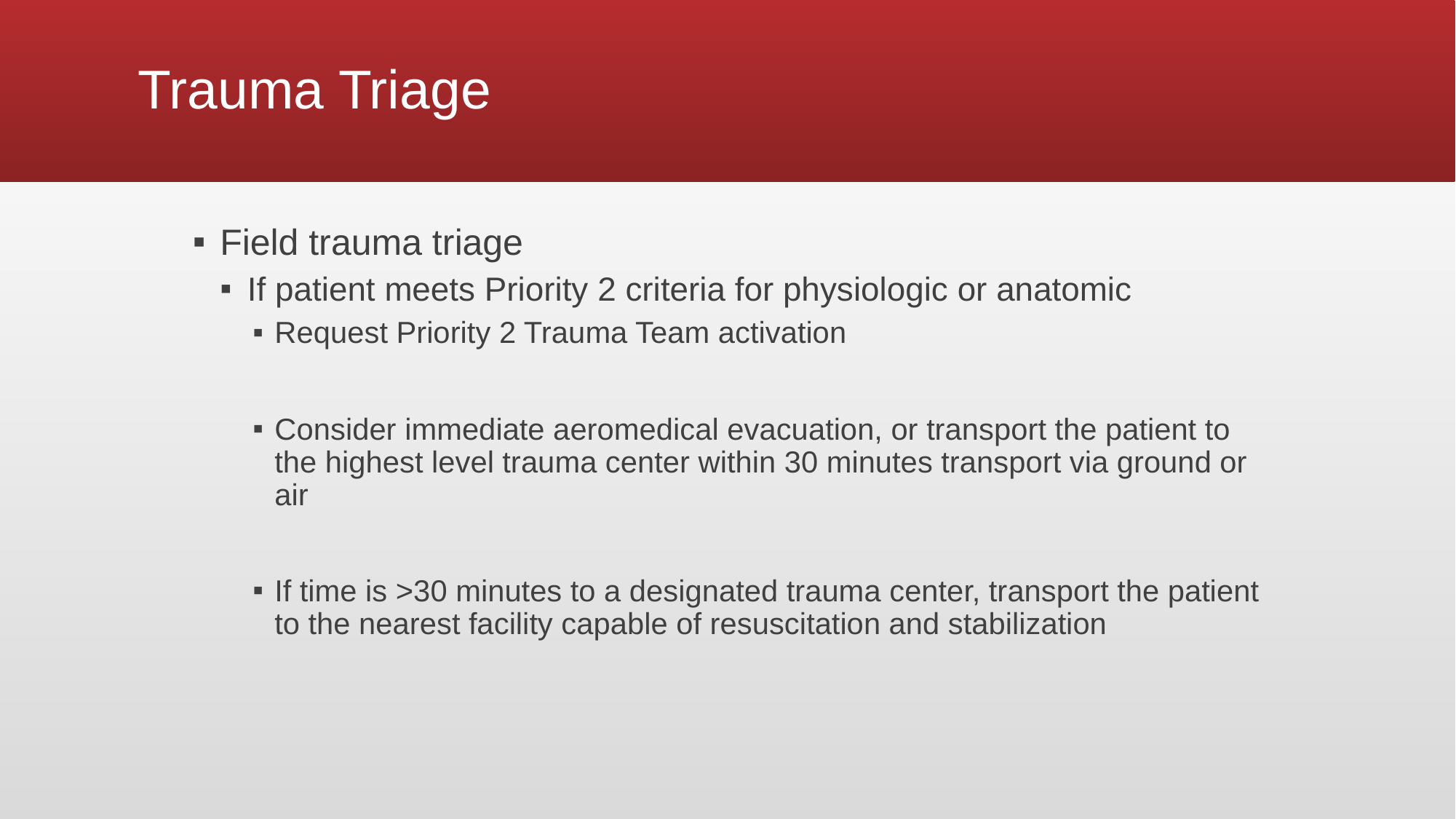

# Trauma Triage
Field trauma triage
If patient meets Priority 2 criteria for physiologic or anatomic
Request Priority 2 Trauma Team activation

Consider immediate aeromedical evacuation, or transport the patient to the highest level trauma center within 30 minutes transport via ground or air

If time is >30 minutes to a designated trauma center, transport the patient to the nearest facility capable of resuscitation and stabilization